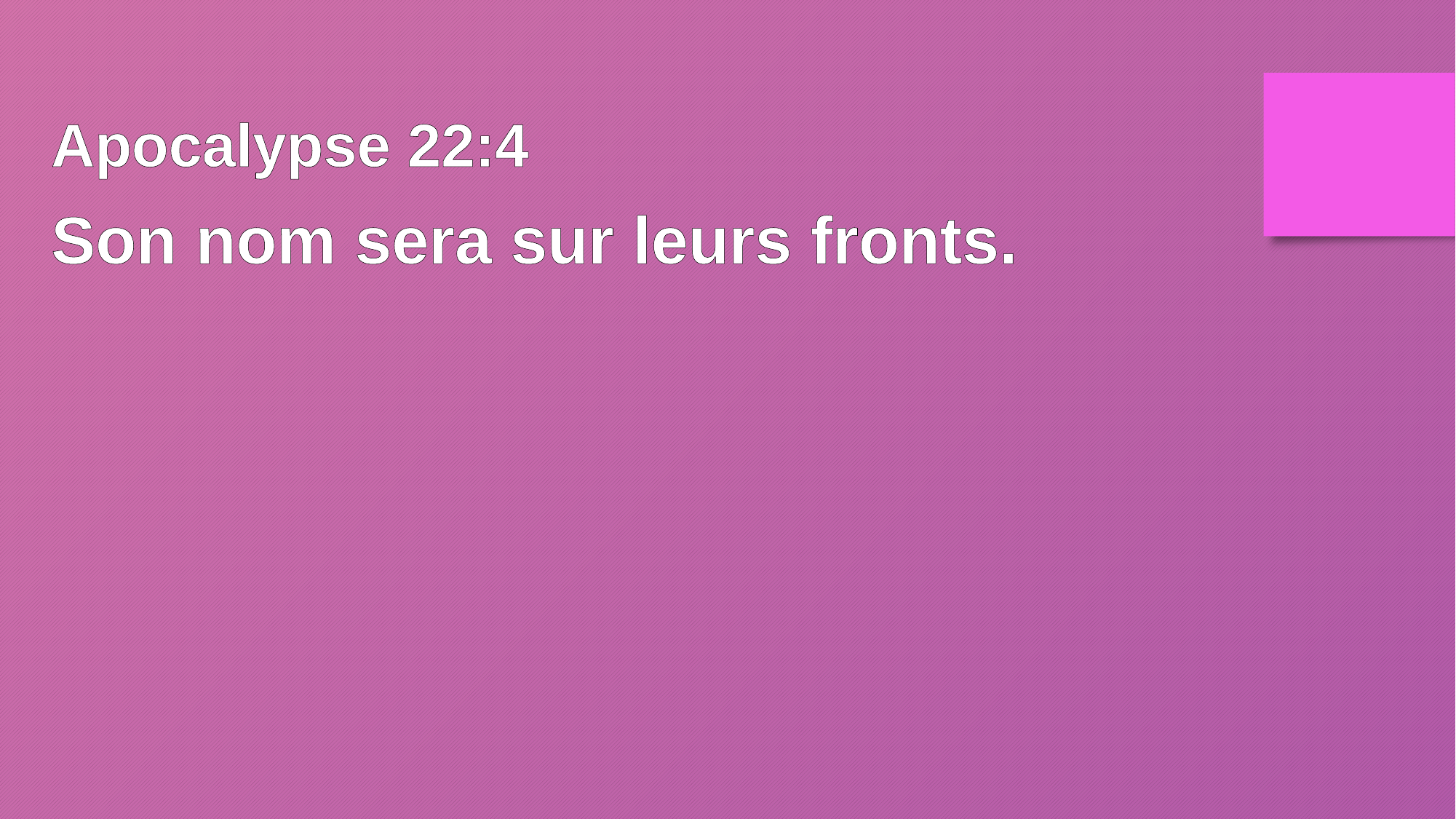

Apocalypse 22:4

Son nom sera sur leurs fronts.